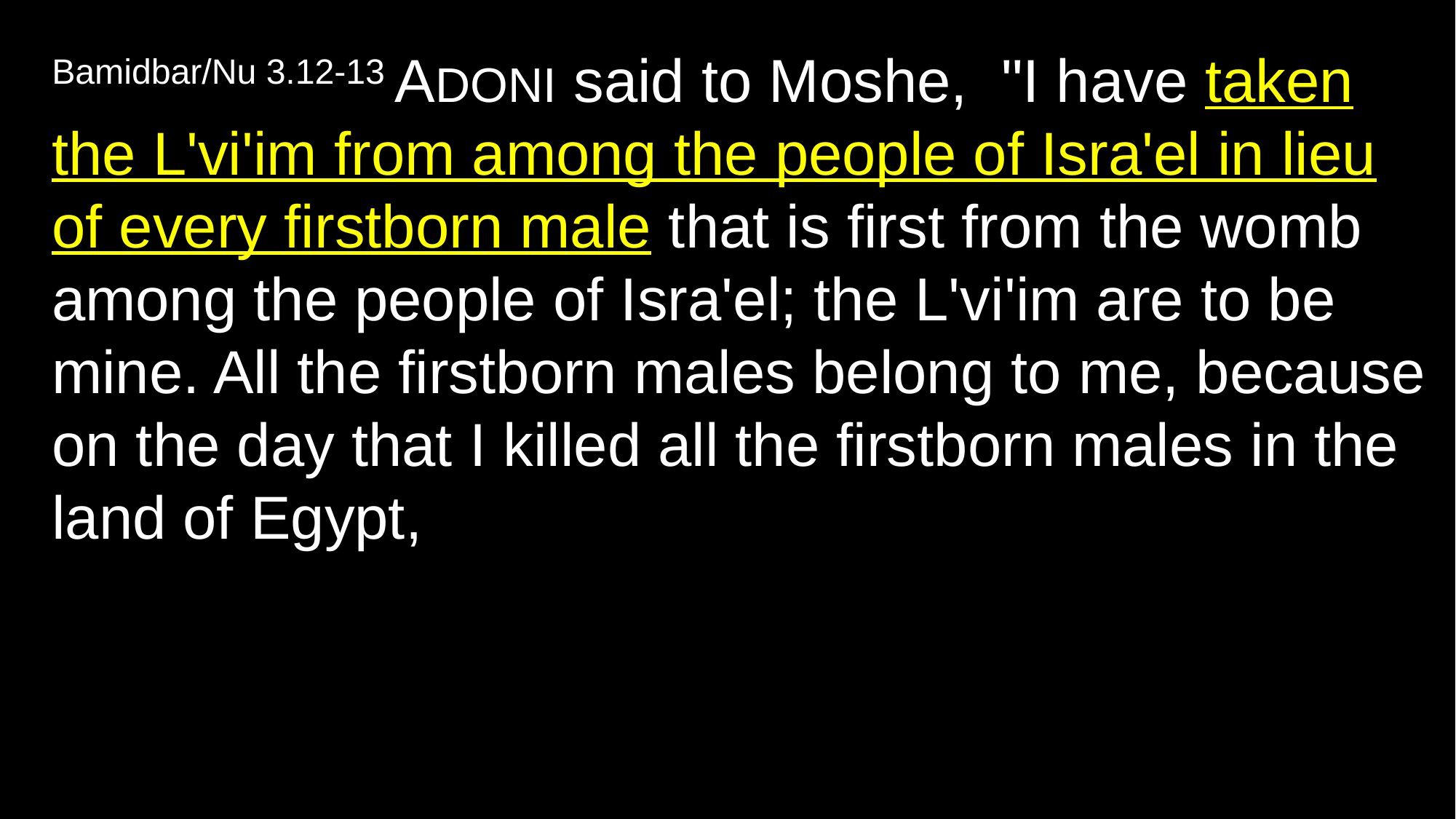

Bamidbar/Nu 3.12-13 ADONI said to Moshe,  "I have taken the L'vi'im from among the people of Isra'el in lieu of every firstborn male that is first from the womb among the people of Isra'el; the L'vi'im are to be mine. All the firstborn males belong to me, because on the day that I killed all the firstborn males in the land of Egypt,